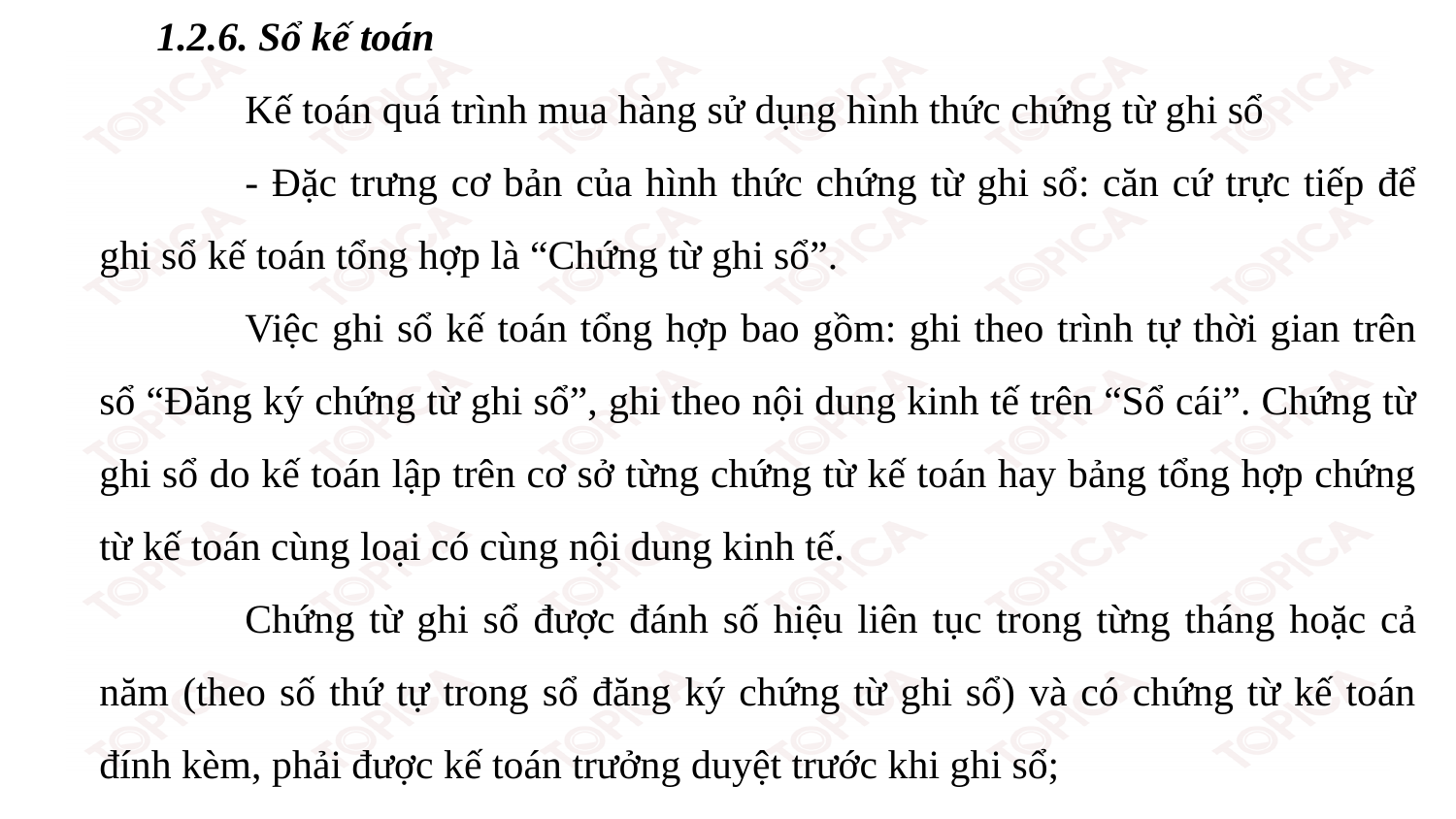

1.2.6. Sổ kế toán
	Kế toán quá trình mua hàng sử dụng hình thức chứng từ ghi sổ
	- Đặc trưng cơ bản của hình thức chứng từ ghi sổ: căn cứ trực tiếp để ghi sổ kế toán tổng hợp là “Chứng từ ghi sổ”.
	Việc ghi sổ kế toán tổng hợp bao gồm: ghi theo trình tự thời gian trên sổ “Đăng ký chứng từ ghi sổ”, ghi theo nội dung kinh tế trên “Sổ cái”. Chứng từ ghi sổ do kế toán lập trên cơ sở từng chứng từ kế toán hay bảng tổng hợp chứng từ kế toán cùng loại có cùng nội dung kinh tế.
	Chứng từ ghi sổ được đánh số hiệu liên tục trong từng tháng hoặc cả năm (theo số thứ tự trong sổ đăng ký chứng từ ghi sổ) và có chứng từ kế toán đính kèm, phải được kế toán trưởng duyệt trước khi ghi sổ;